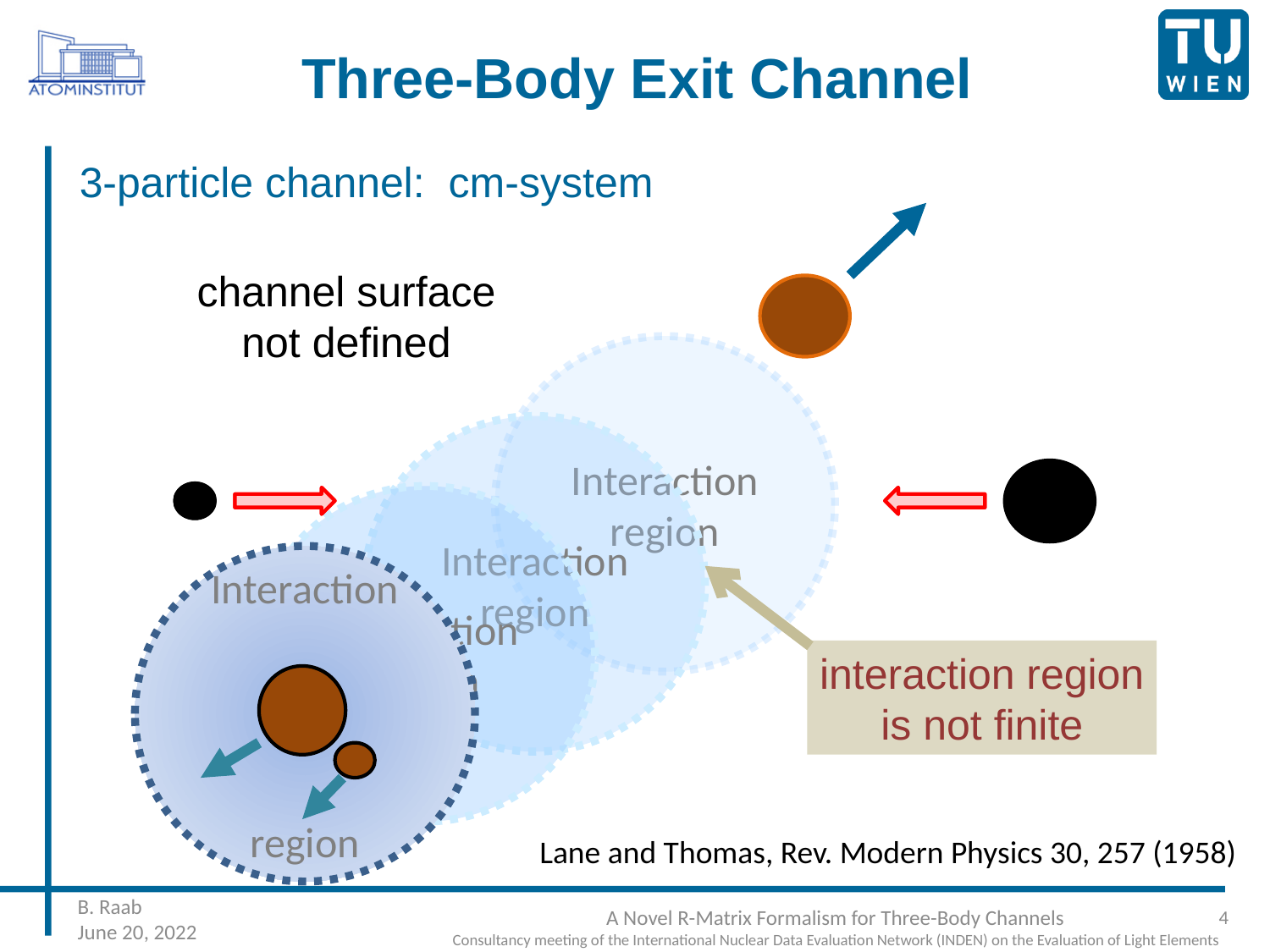

# Three-Body Exit Channel
3-particle channel:  cm-system
channel surface
not defined

Interaction
region
Interaction
region

Interaction
region

Interaction

region
interaction region
is not finite

Lane and Thomas, Rev. Modern Physics 30, 257 (1958)
4
B. Raab
June 20, 2022
A Novel R-Matrix Formalism for Three-Body Channels
Consultancy meeting of the International Nuclear Data Evaluation Network (INDEN) on the Evaluation of Light Elements